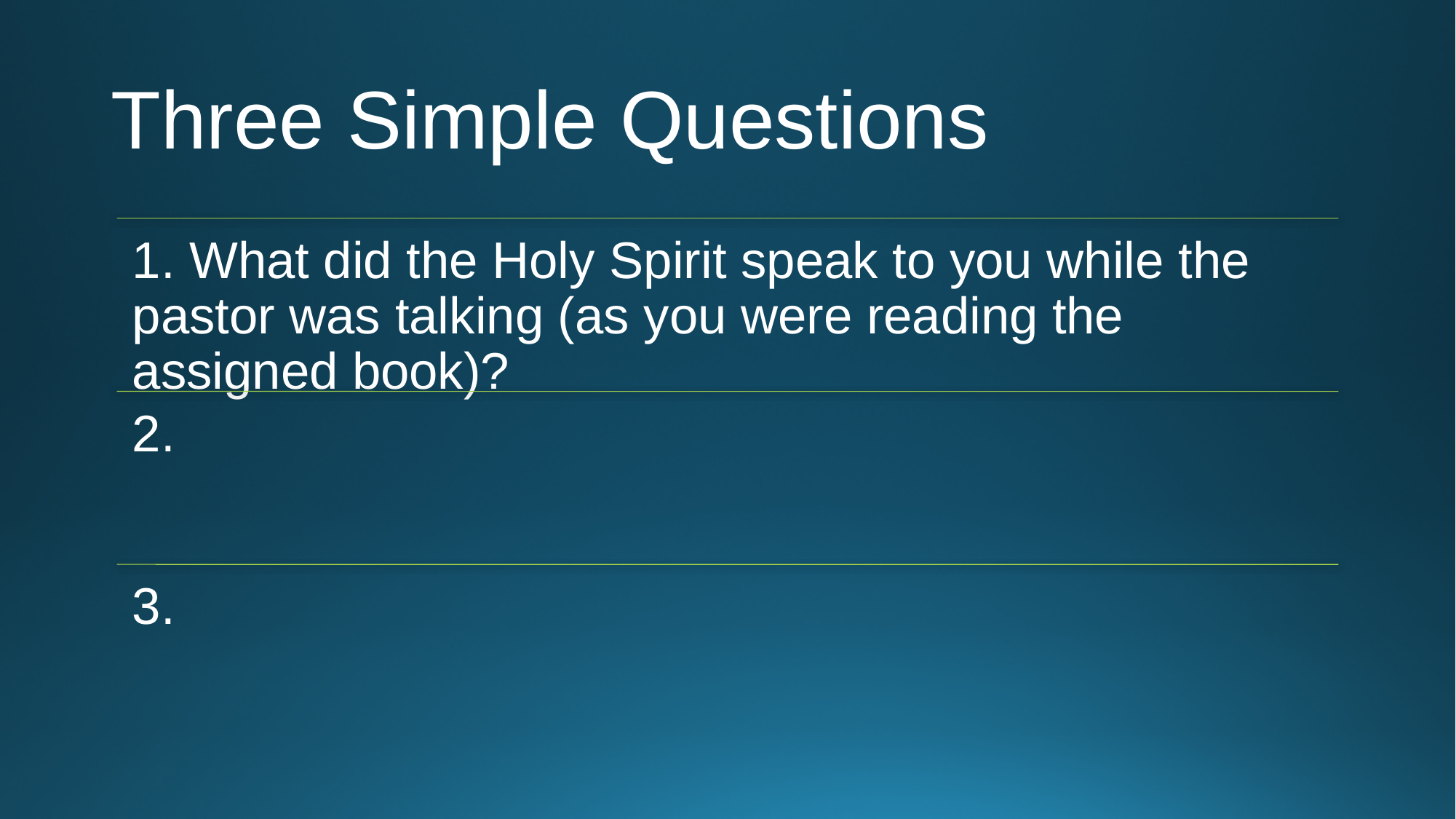

# Three Simple Questions
1. What did the Holy Spirit speak to you while the pastor was talking (as you were reading the assigned book)?
2.
3.